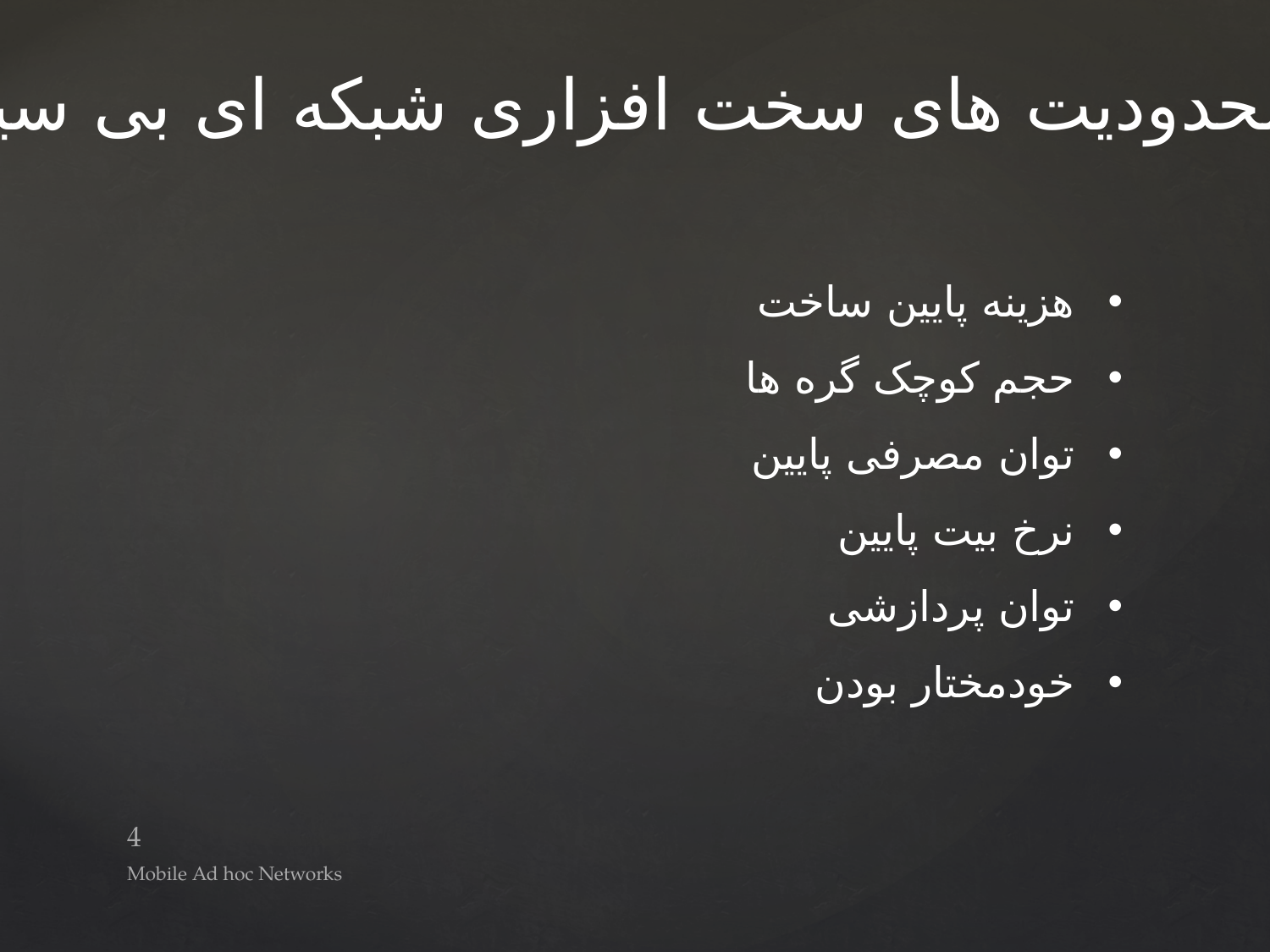

- محدودیت های سخت افزاری شبکه ای بی سیم
هزینه پایین ساخت
حجم کوچک گره ها
توان مصرفی پایین
نرخ بیت پایین
توان پردازشی
خودمختار بودن
4
Mobile Ad hoc Networks